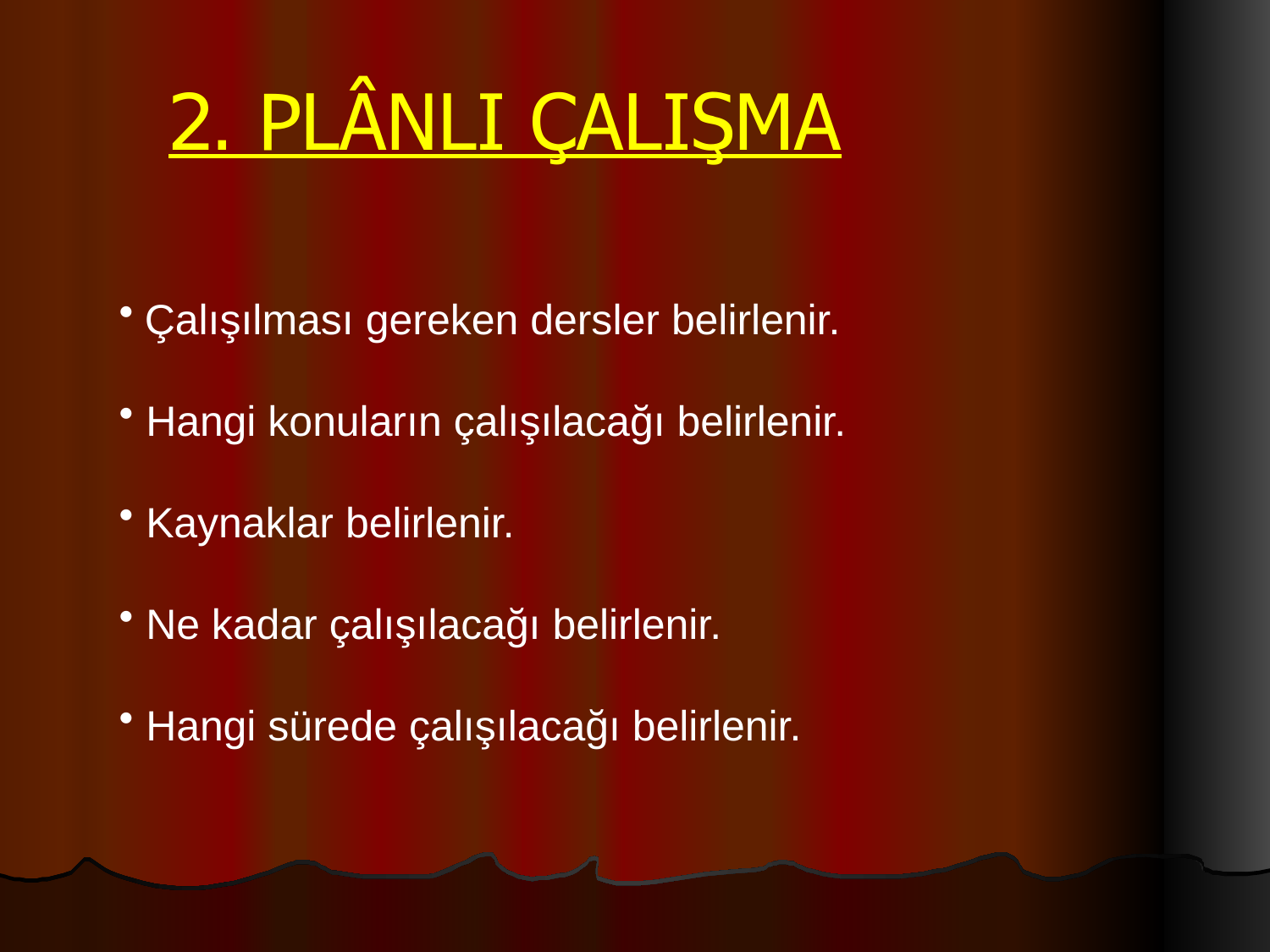

# 2. PLÂNLI ÇALIŞMA
 Çalışılması gereken dersler belirlenir.

 Hangi konuların çalışılacağı belirlenir.

 Kaynaklar belirlenir.

 Ne kadar çalışılacağı belirlenir.

 Hangi sürede çalışılacağı belirlenir.